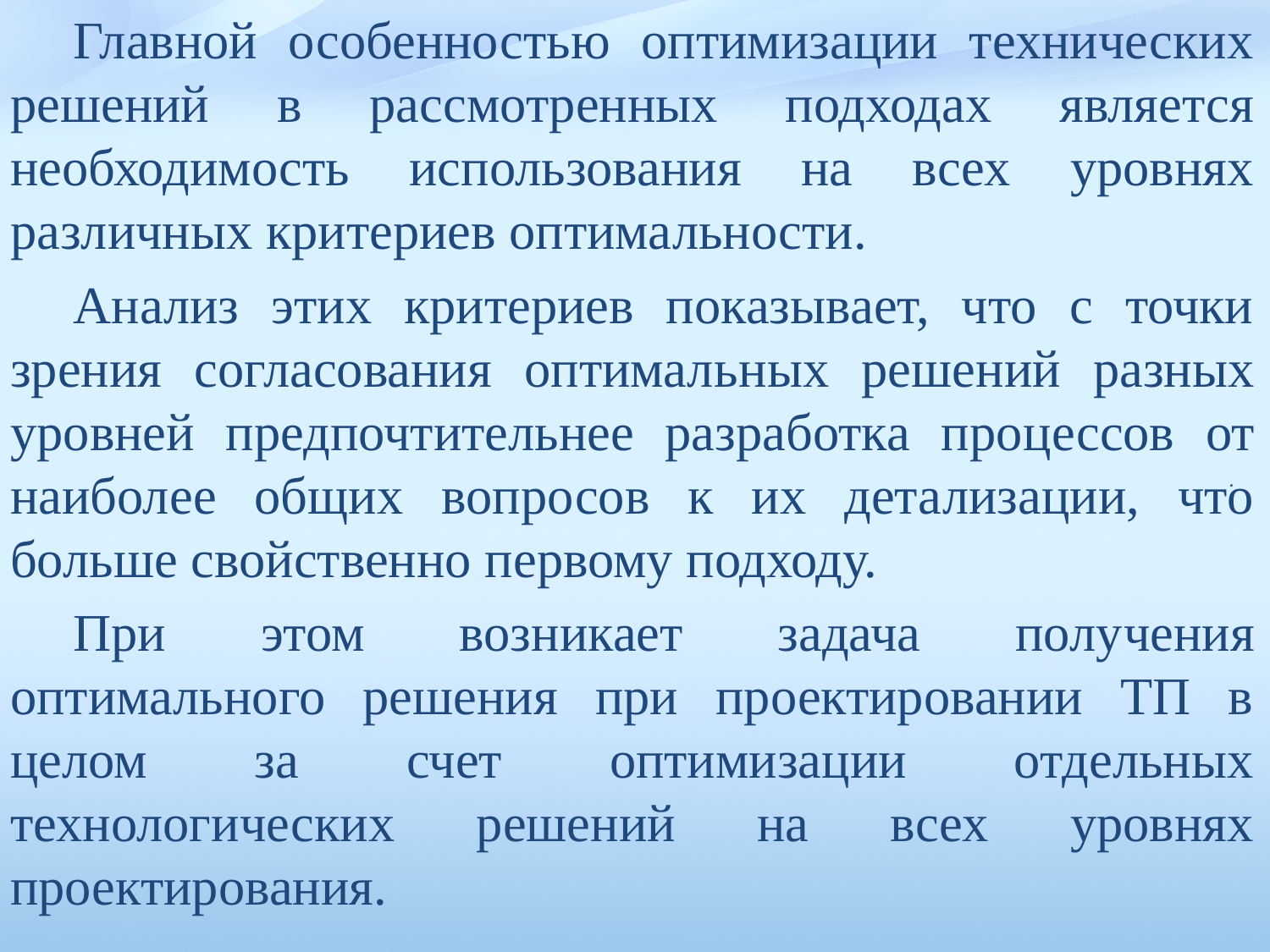

Главной особенностью оптимизации технических решений в рассмотренных подходах является необходимость использования на всех уровнях различных критериев оптимальности.
Анализ этих критериев показывает, что с точки зрения согласования оптималь­ных решений разных уровней предпочтительнее разработка про­цессов от наиболее общих вопросов к их детализации, что больше свойственно первому подходу.
При этом возникает задача полу­чения оптимального решения при проектировании ТП в целом за счет оптимизации отдельных технологических решений на всех уровнях проектирования.

.